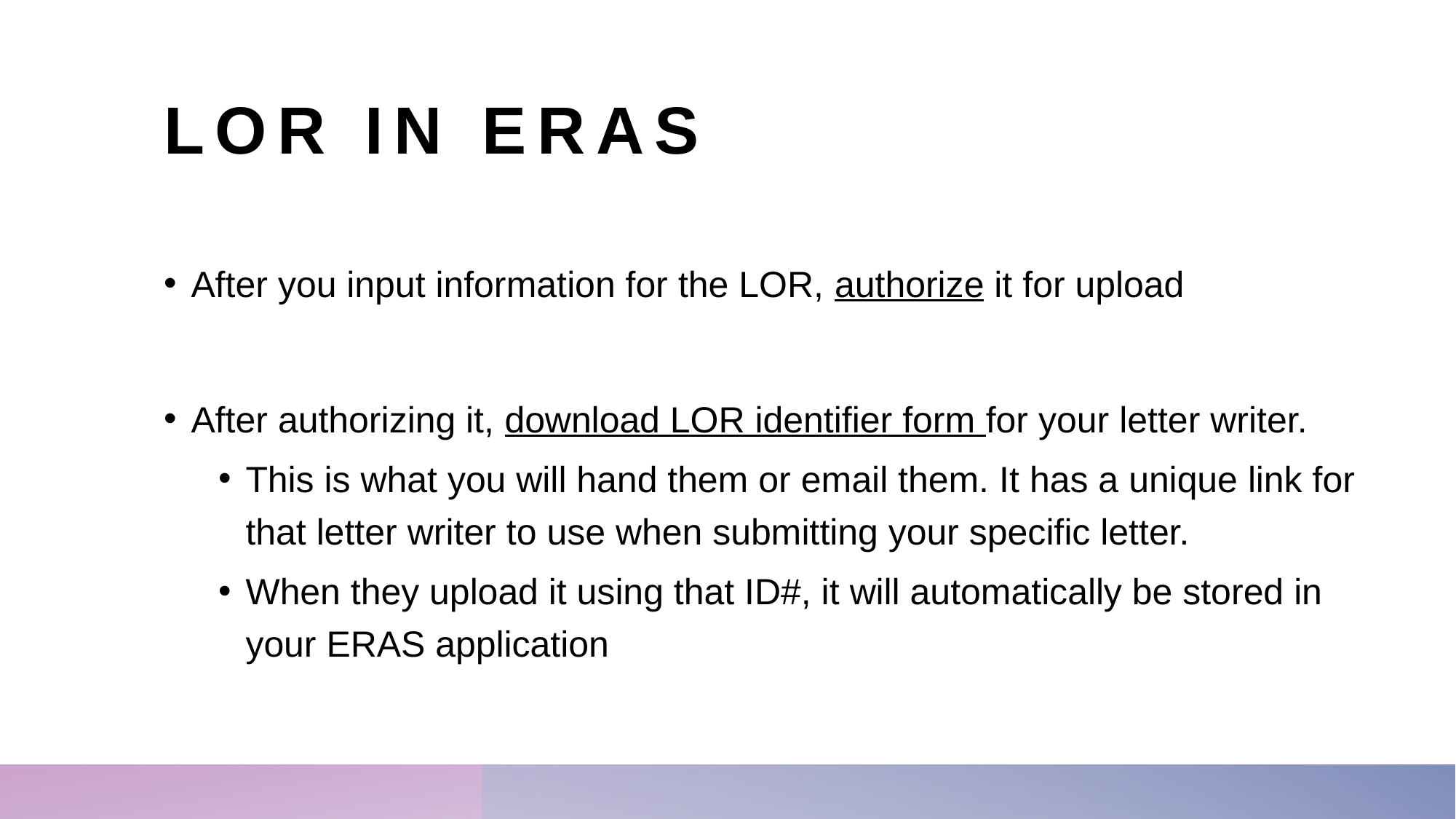

# LOR in ERAS
After you input information for the LOR, authorize it for upload

After authorizing it, download LOR identifier form for your letter writer.
This is what you will hand them or email them. It has a unique link for that letter writer to use when submitting your specific letter.
When they upload it using that ID#, it will automatically be stored in your ERAS application